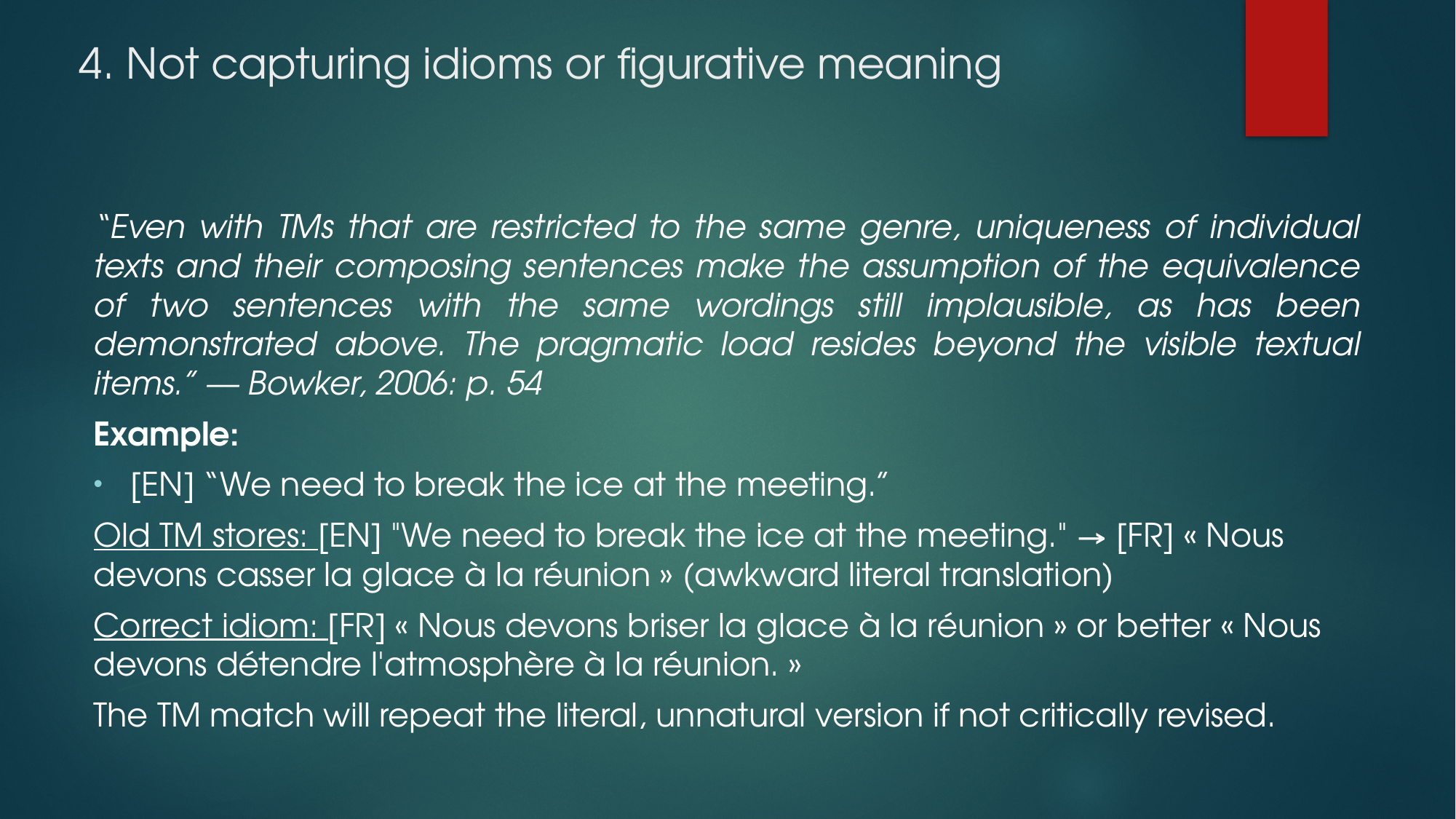

# 4. Not capturing idioms or figurative meaning
“Even with TMs that are restricted to the same genre, uniqueness of individual texts and their composing sentences make the assumption of the equivalence of two sentences with the same wordings still implausible, as has been demonstrated above. The pragmatic load resides beyond the visible textual items.” — Bowker, 2006: p. 54
Example:
[EN] “We need to break the ice at the meeting.”
Old TM stores: [EN] "We need to break the ice at the meeting." → [FR] « Nous devons casser la glace à la réunion » (awkward literal translation)
Correct idiom: [FR] « Nous devons briser la glace à la réunion » or better « Nous devons détendre l'atmosphère à la réunion. »
The TM match will repeat the literal, unnatural version if not critically revised.